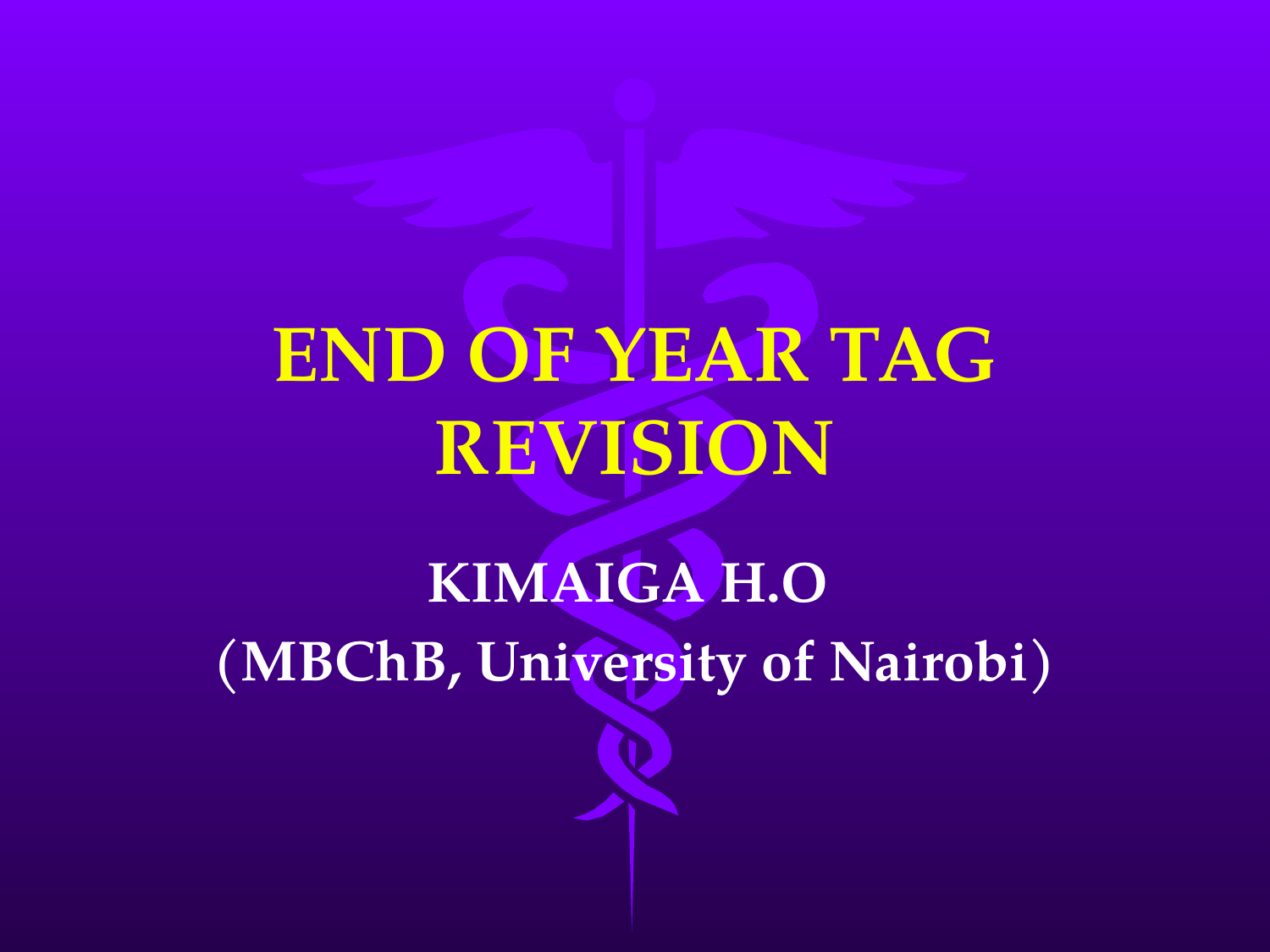

# END OF YEAR TAG REVISION
KIMAIGA H.O
(MBChB, University of Nairobi)